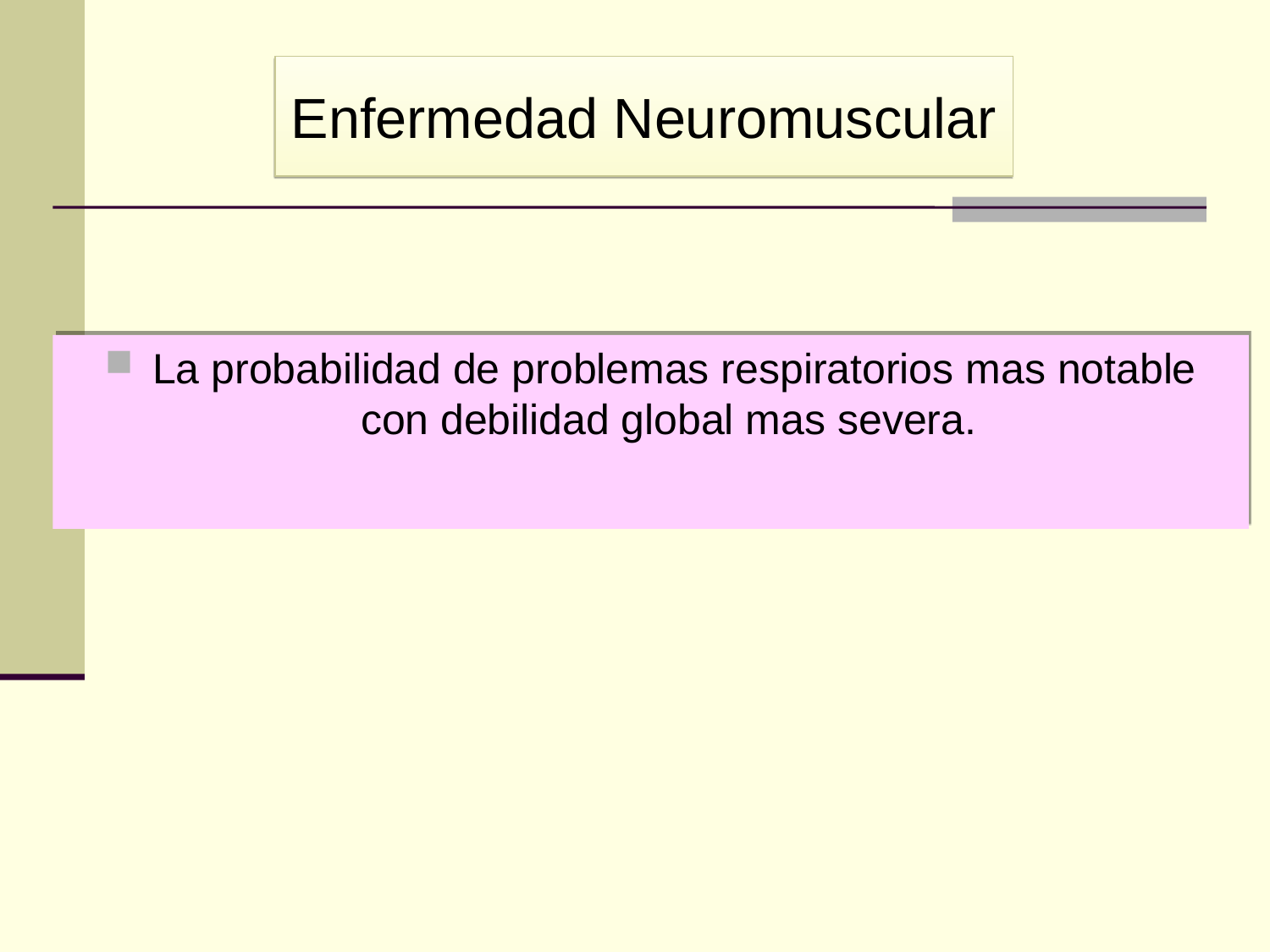

# Enfermedad Neuromuscular
La probabilidad de problemas respiratorios mas notable con debilidad global mas severa.